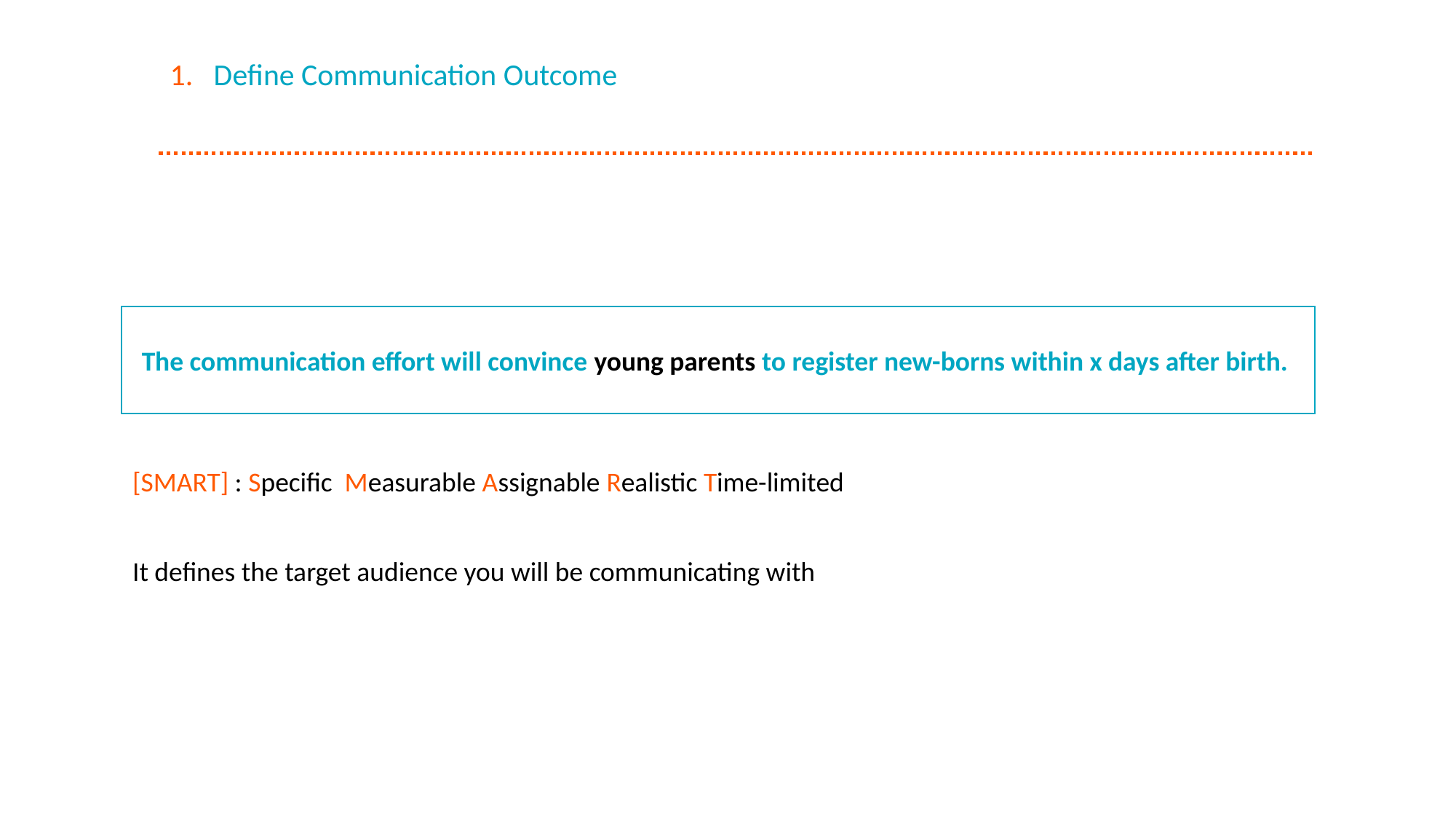

# 1.   Define Communication Outcome

The communication effort will convince young parents to register new-borns within x days after birth.
[SMART] : Specific  Measurable Assignable Realistic Time-limited
It defines the target audience you will be communicating with